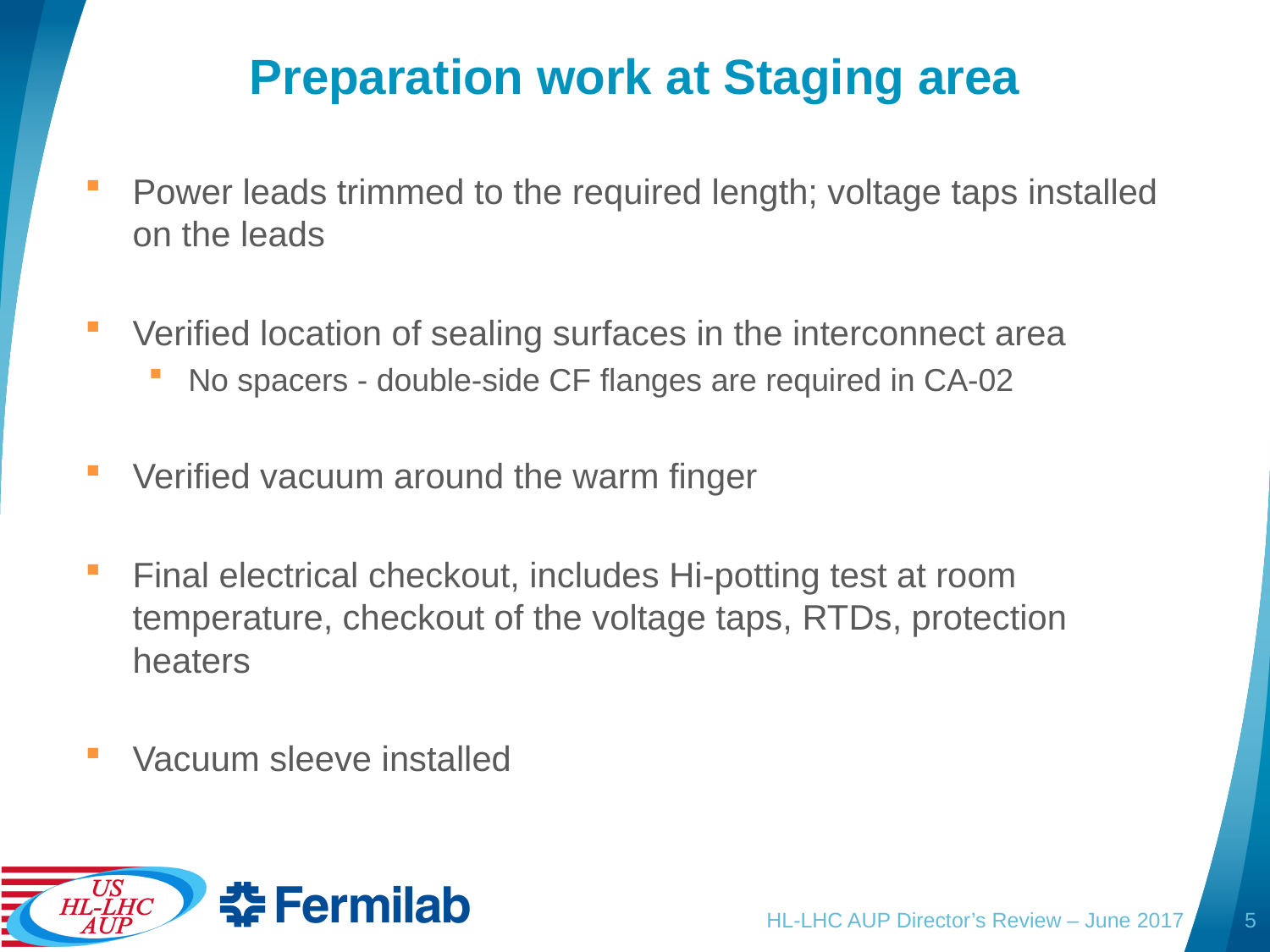

# Preparation work at Staging area
Power leads trimmed to the required length; voltage taps installed on the leads

Verified location of sealing surfaces in the interconnect area
No spacers - double-side CF flanges are required in CA-02

Verified vacuum around the warm finger

Final electrical checkout, includes Hi-potting test at room temperature, checkout of the voltage taps, RTDs, protection heaters

Vacuum sleeve installed
HL-LHC AUP Director’s Review – June 2017
5